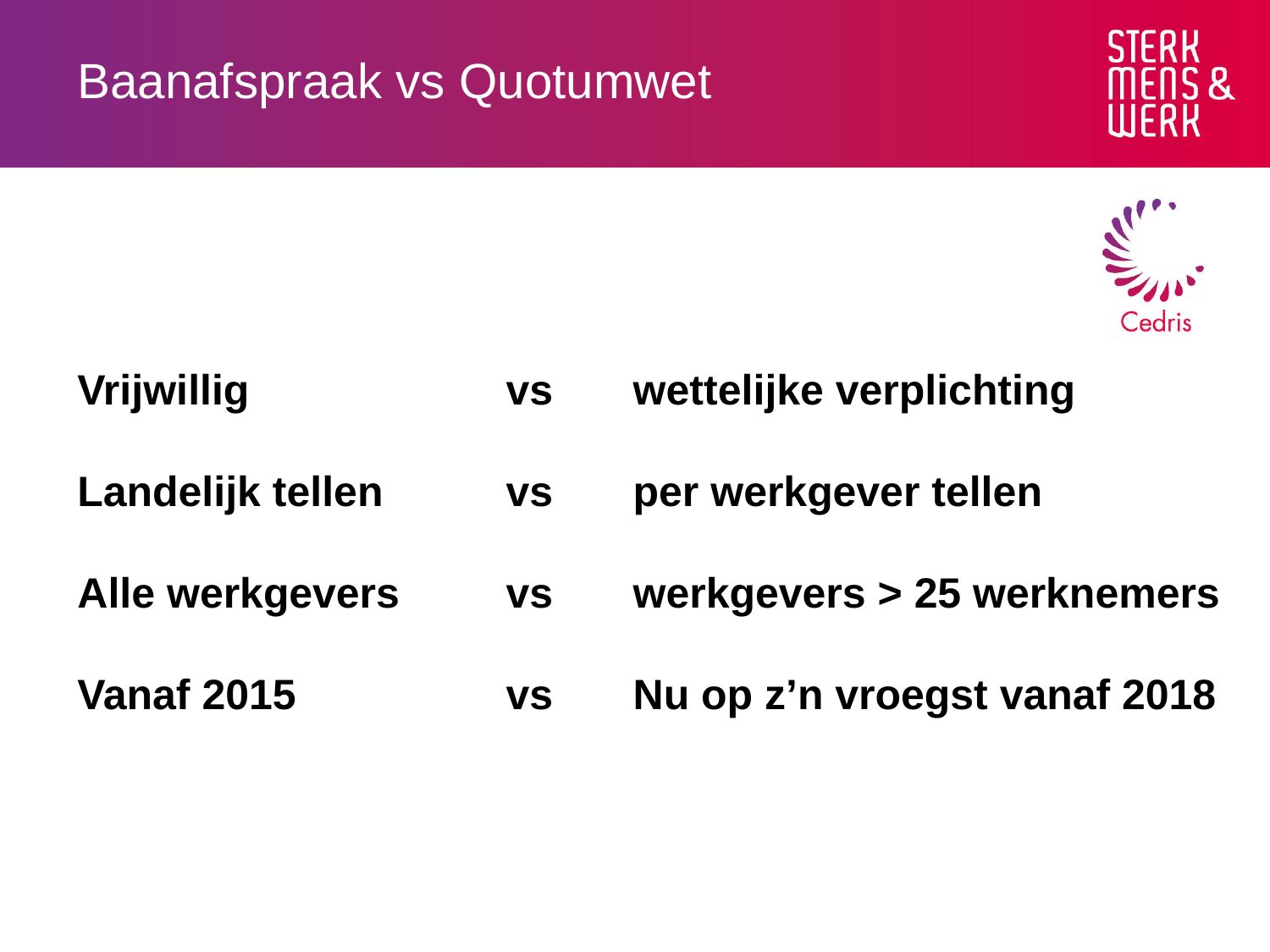

# Baanafspraak vs Quotumwet

Vrijwillig 		vs 	wettelijke verplichting

Landelijk tellen 	vs 	per werkgever tellen

Alle werkgevers 	vs 	werkgevers > 25 werknemers

Vanaf 2015 		vs 	Nu op z’n vroegst vanaf 2018